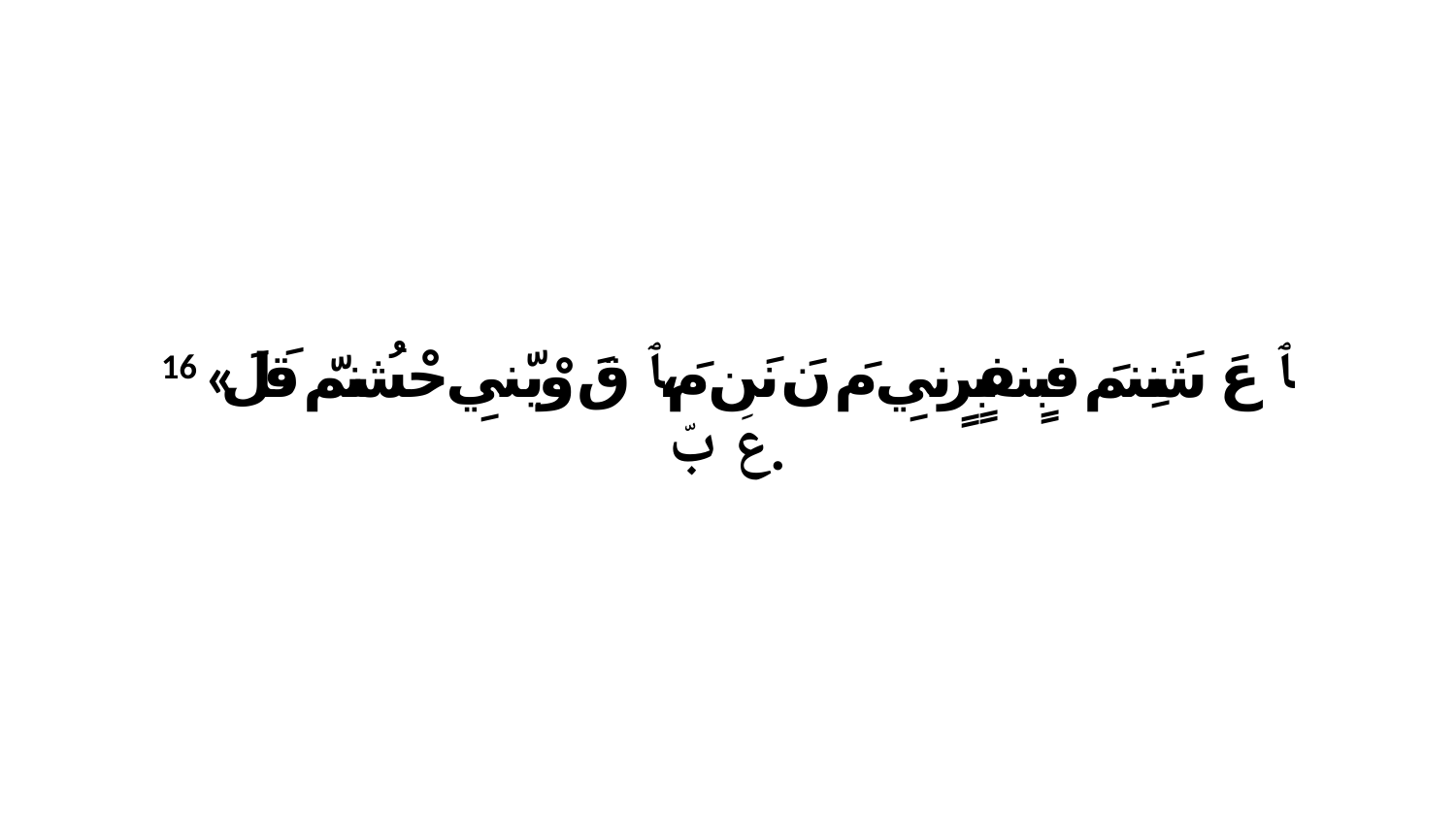

16 «ﭑ عَ شَنِنمَ فبٍنفبٍرٍنيِ مَ نَ نَن مَ،ﭑ قَ وْيّنيِ حْشُنمّ قَلَ عَ بّ.